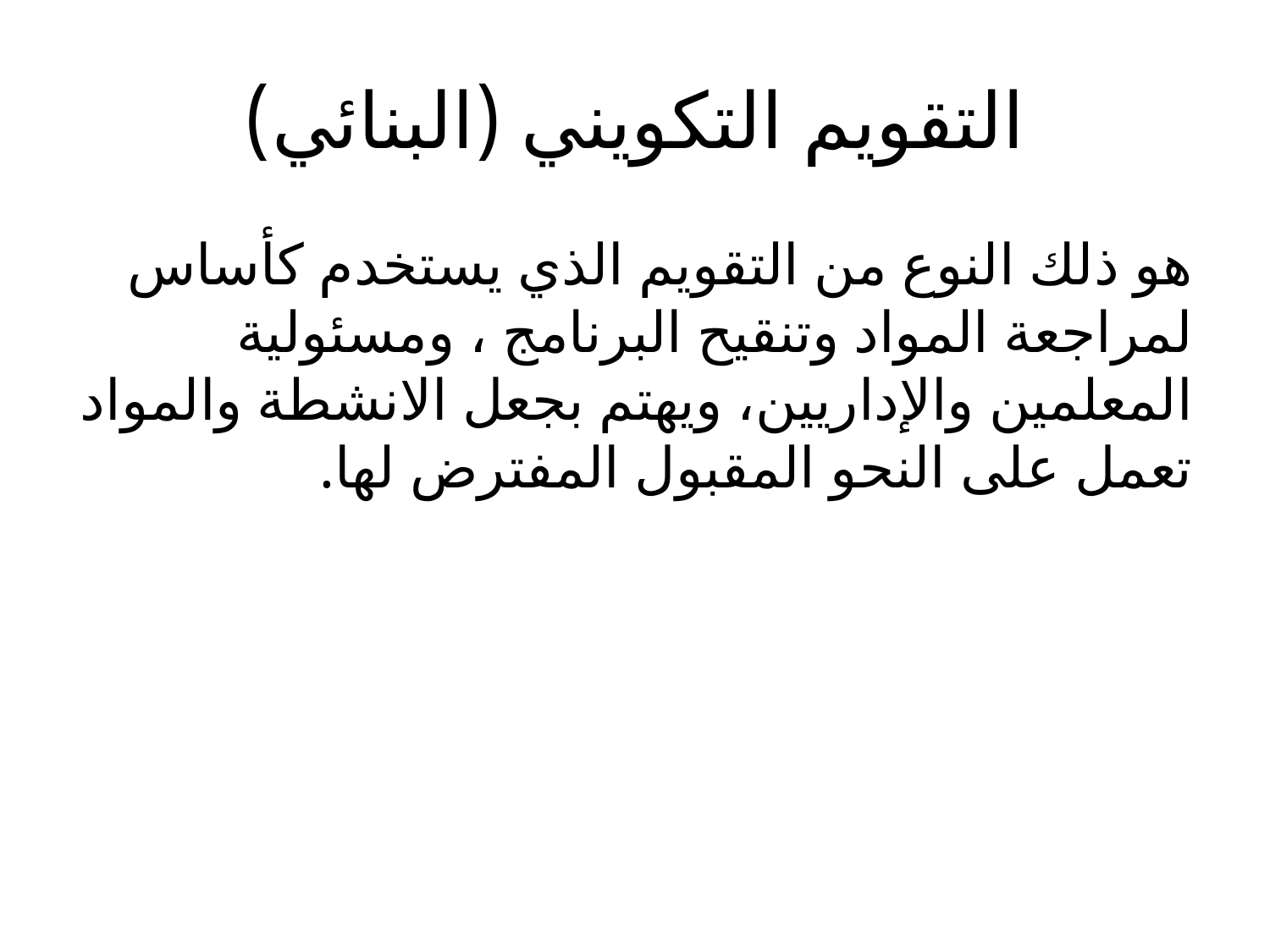

# التقويم التكويني (البنائي)
هو ذلك النوع من التقويم الذي يستخدم كأساس لمراجعة المواد وتنقيح البرنامج ، ومسئولية المعلمين والإداريين، ويهتم بجعل الانشطة والمواد تعمل على النحو المقبول المفترض لها.